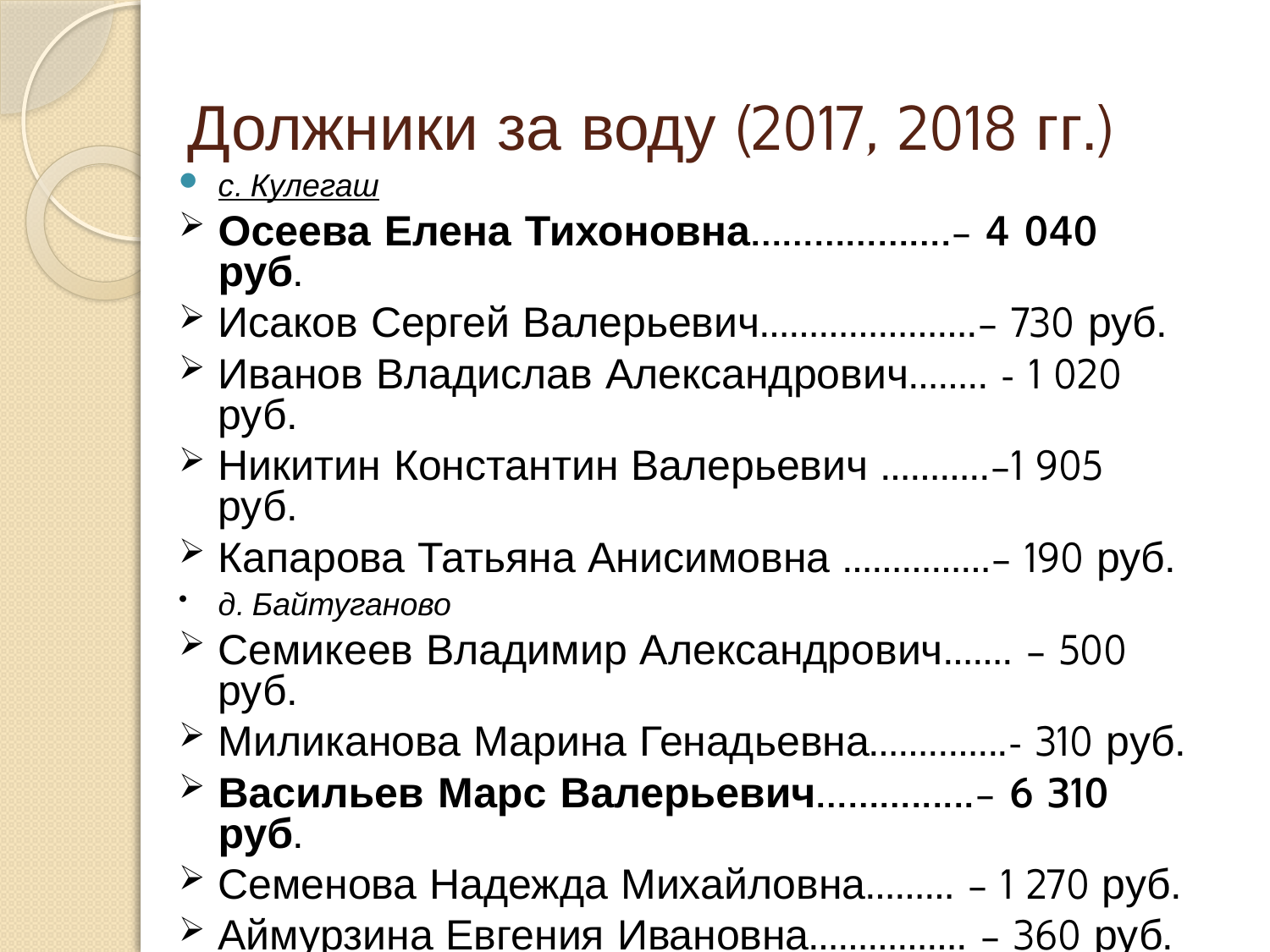

# Должники за воду (2017, 2018 гг.)
с. Кулегаш
Осеева Елена Тихоновна……………….– 4 040 руб.
Исаков Сергей Валерьевич………………….– 730 руб.
Иванов Владислав Александрович…….. - 1 020 руб.
Никитин Константин Валерьевич ………..–1 905 руб.
Капарова Татьяна Анисимовна ……………– 190 руб.
д. Байтуганово
Семикеев Владимир Александрович……. – 500 руб.
Миликанова Марина Генадьевна……..…...- 310 руб.
Васильев Марс Валерьевич………......– 6 310 руб.
Семенова Надежда Михайловна……… – 1 270 руб.
Аймурзина Евгения Ивановна……………. – 360 руб.
ВСЕГО не собрано………………………….16 635 руб.